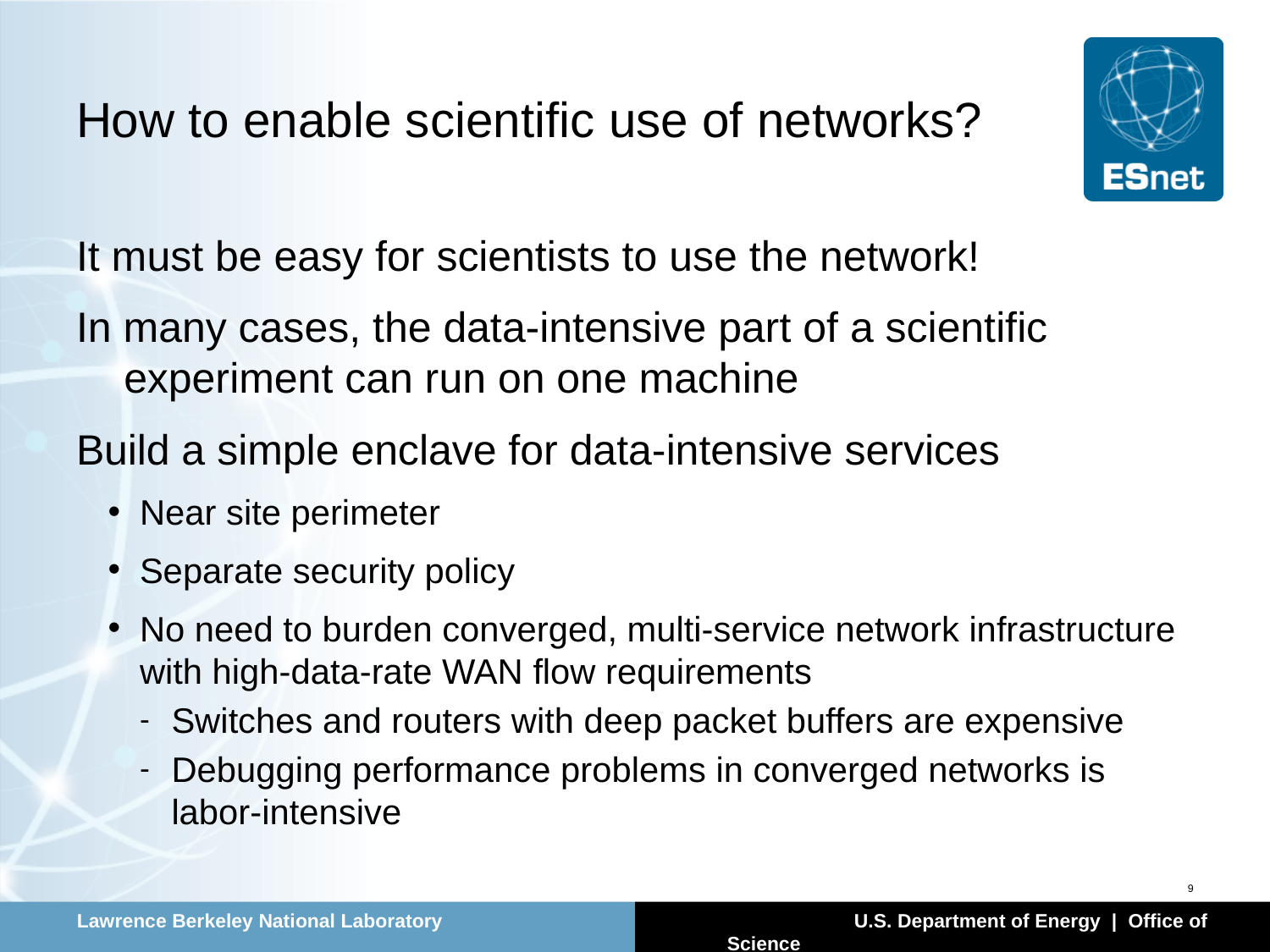

# How to enable scientific use of networks?
It must be easy for scientists to use the network!
In many cases, the data-intensive part of a scientific experiment can run on one machine
Build a simple enclave for data-intensive services
Near site perimeter
Separate security policy
No need to burden converged, multi-service network infrastructure with high-data-rate WAN flow requirements
Switches and routers with deep packet buffers are expensive
Debugging performance problems in converged networks is labor-intensive

9